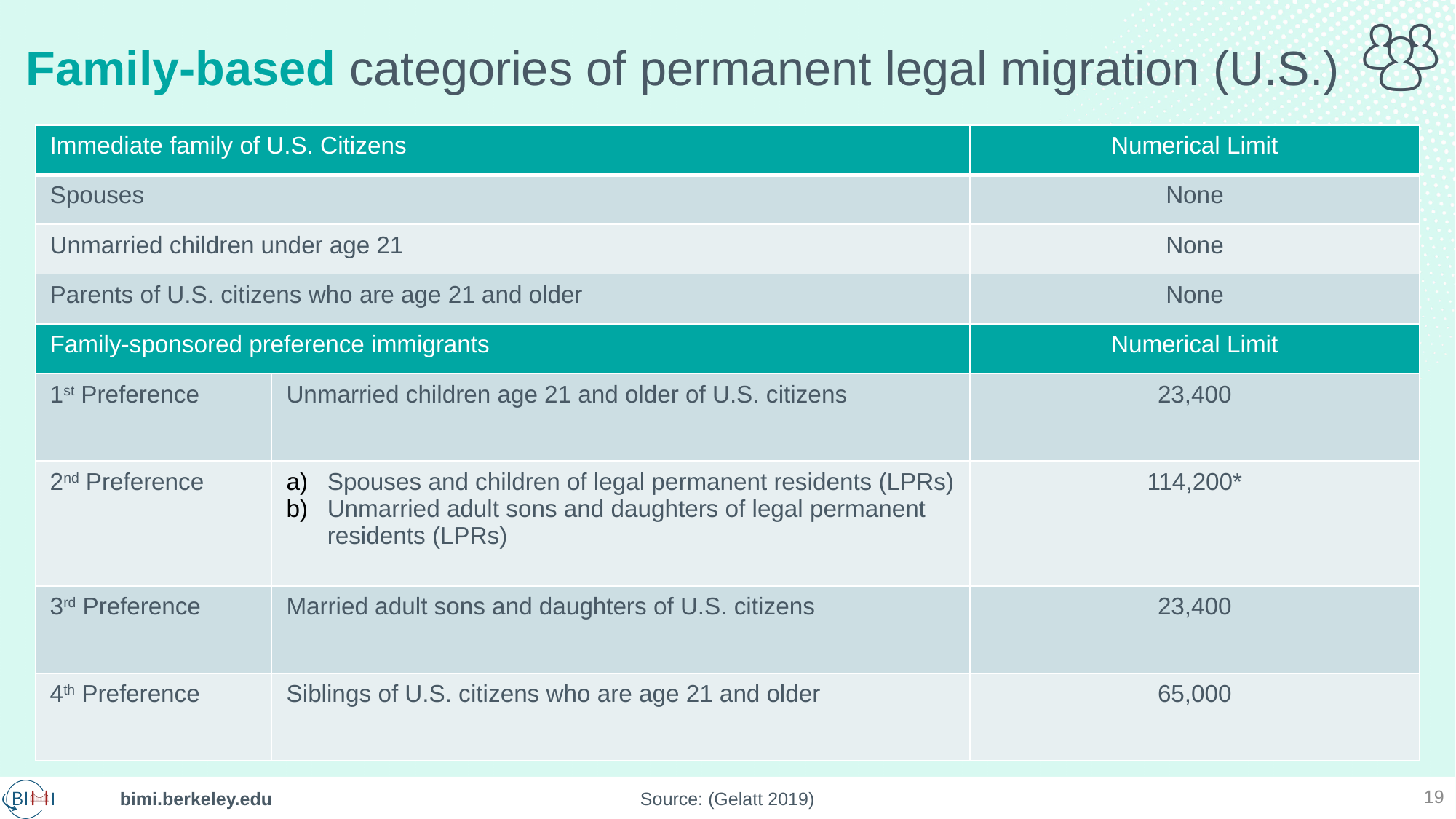

# Family-based categories of permanent legal migration (U.S.)
| Immediate family of U.S. Citizens |  | Numerical Limit |
| --- | --- | --- |
| Spouses |  | None |
| Unmarried children under age 21 |  | None |
| Parents of U.S. citizens who are age 21 and older |  | None |
| Family-sponsored preference immigrants |  | Numerical Limit |
| 1st Preference | Unmarried children age 21 and older of U.S. citizens | 23,400 |
| 2nd Preference | Spouses and children of legal permanent residents (LPRs) Unmarried adult sons and daughters of legal permanent residents (LPRs) | 114,200\* |
| 3rd Preference | Married adult sons and daughters of U.S. citizens | 23,400 |
| 4th Preference | Siblings of U.S. citizens who are age 21 and older | 65,000 |
19
Source: (Gelatt 2019)